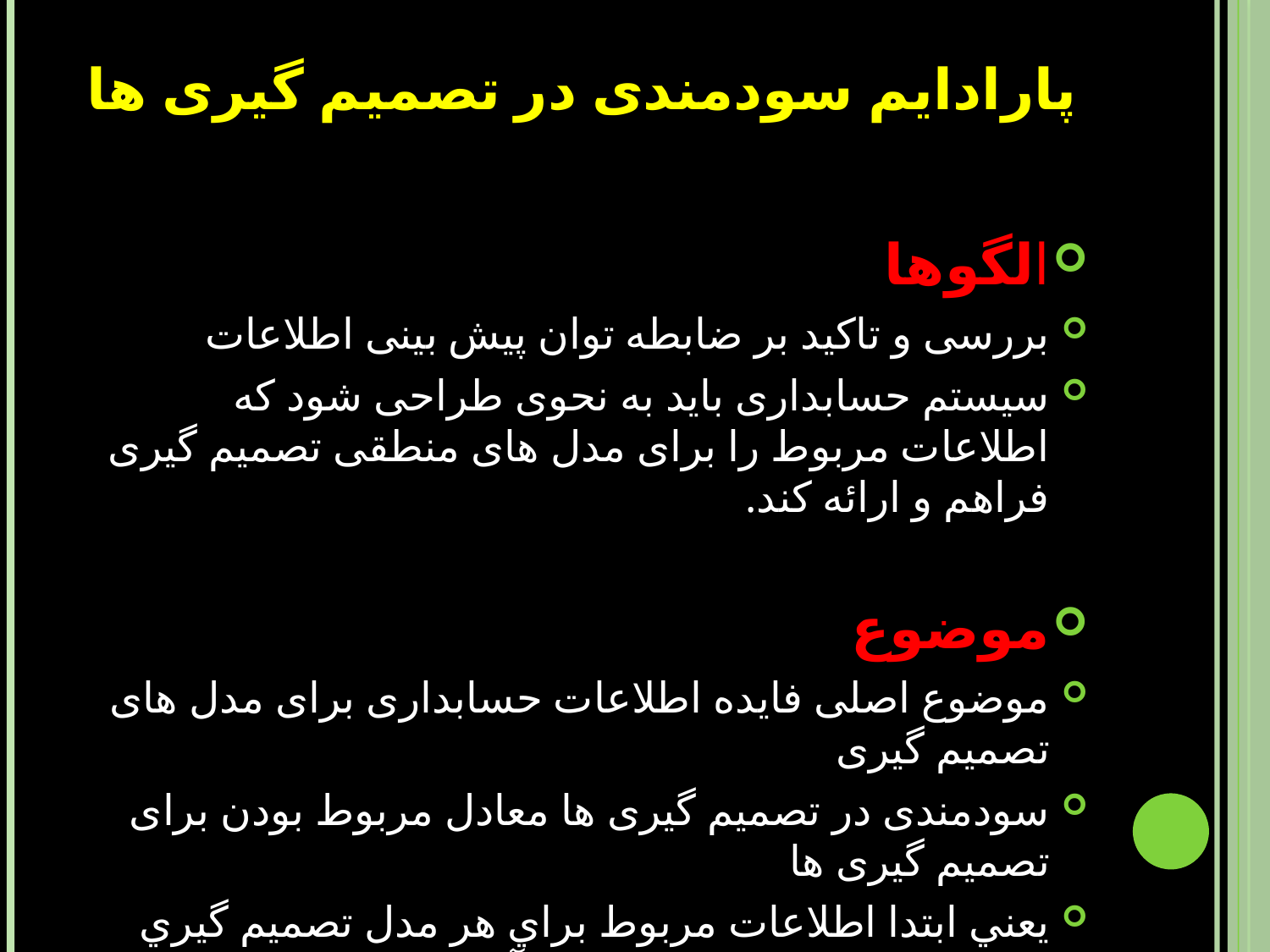

# پارادایم سودمندی در تصمیم گیری ها
الگوها
بررسی و تاکید بر ضابطه توان پیش بینی اطلاعات
سیستم حسابداری باید به نحوی طراحی شود که اطلاعات مربوط را برای مدل های منطقی تصمیم گیری فراهم و ارائه کند.

موضوع
موضوع اصلی فایده اطلاعات حسابداری برای مدل های تصمیم گیری
سودمندی در تصمیم گیری ها معادل مربوط بودن برای تصمیم گیری ها
يعني ابتدا اطلاعات مربوط براي هر مدل تصميم گيري تعيين سپس براي فراهم كردن آن بهترين روش حسابداري انتخاب مي شود